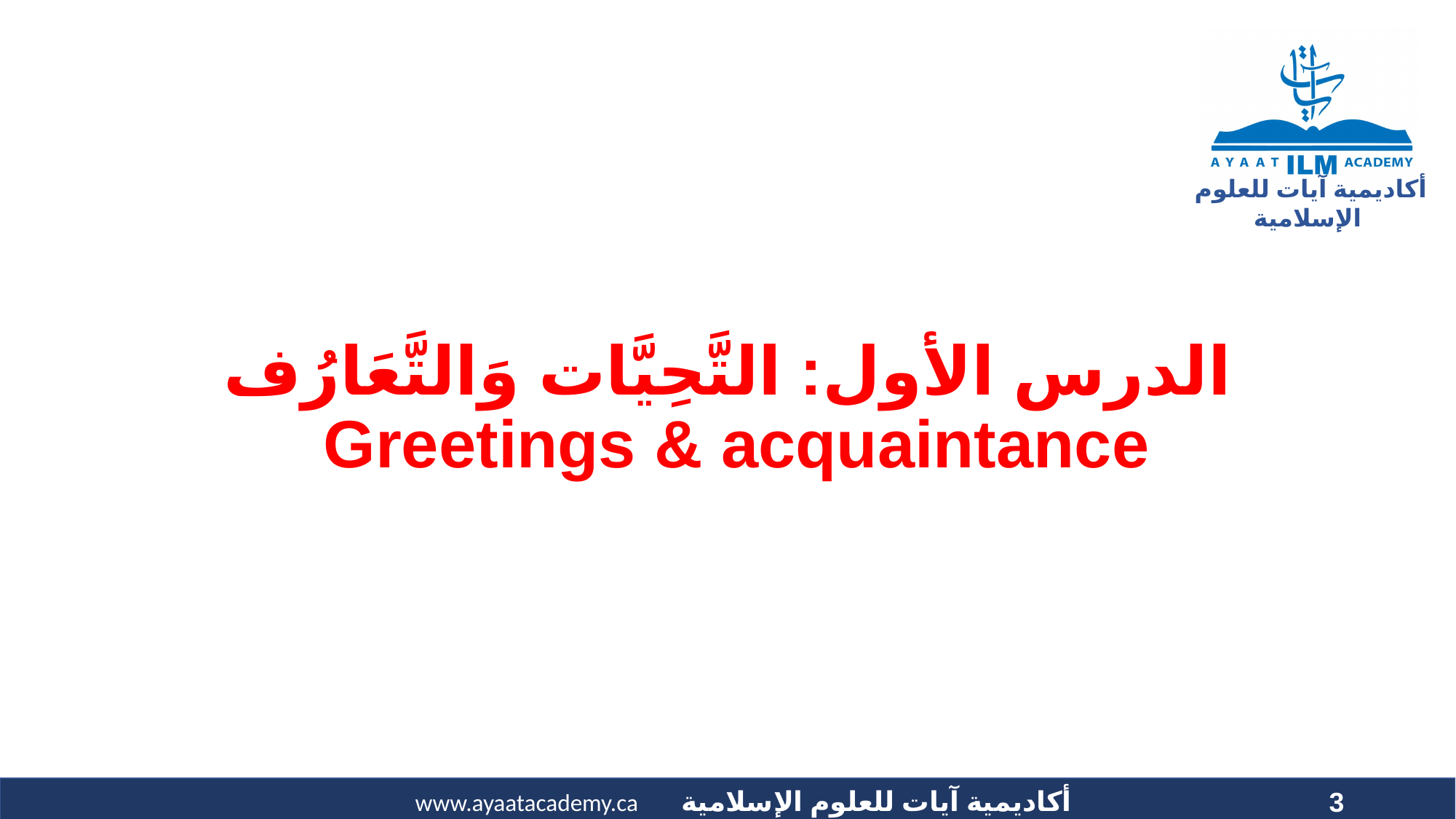

# الدرس الأول: التَّحِيَّات وَالتَّعَارُف Greetings & acquaintance
3